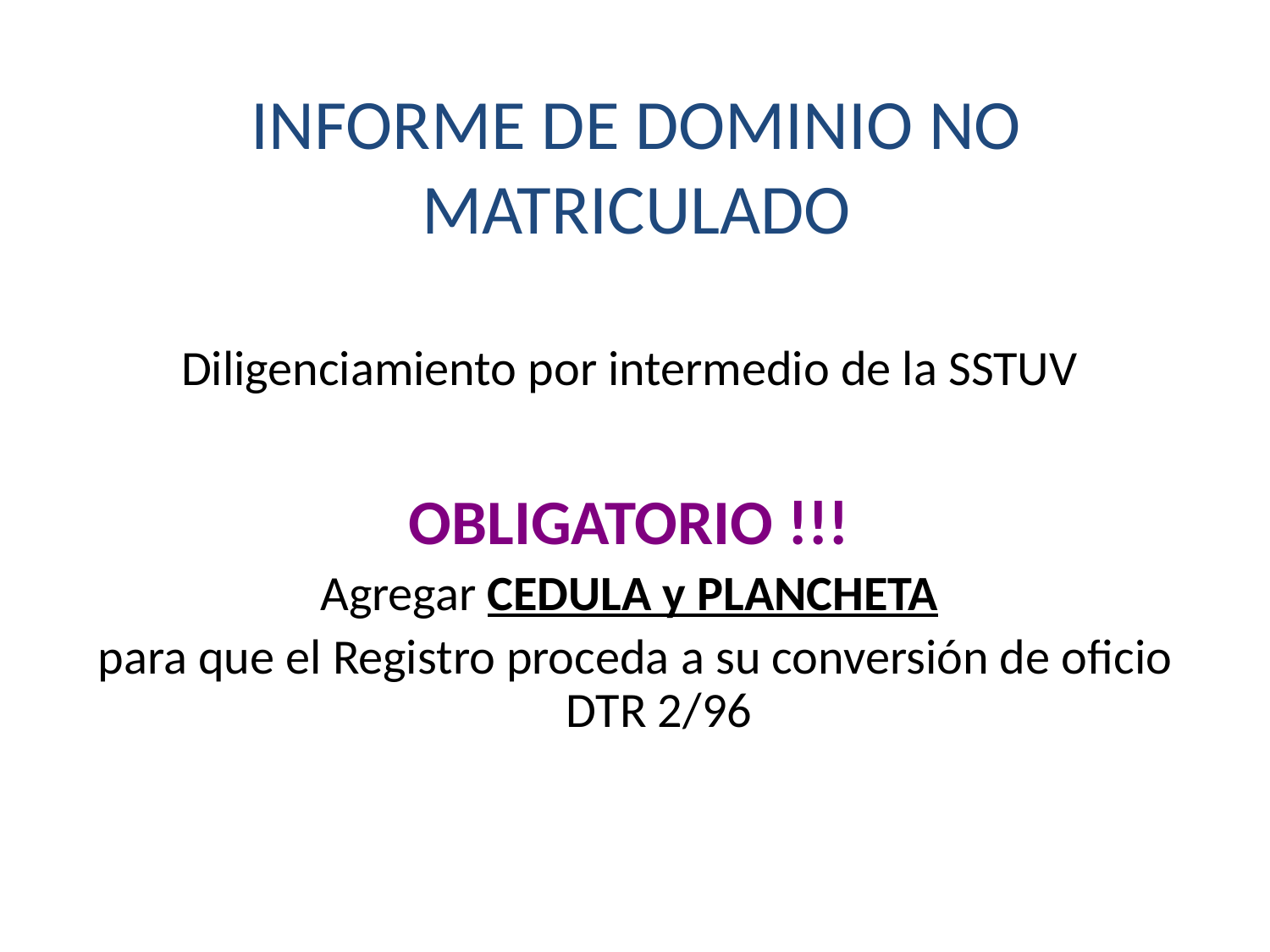

# INFORME DE DOMINIO NO MATRICULADO
Diligenciamiento por intermedio de la SSTUV

OBLIGATORIO !!!
Agregar CEDULA y PLANCHETA
para que el Registro proceda a su conversión de oficio DTR 2/96